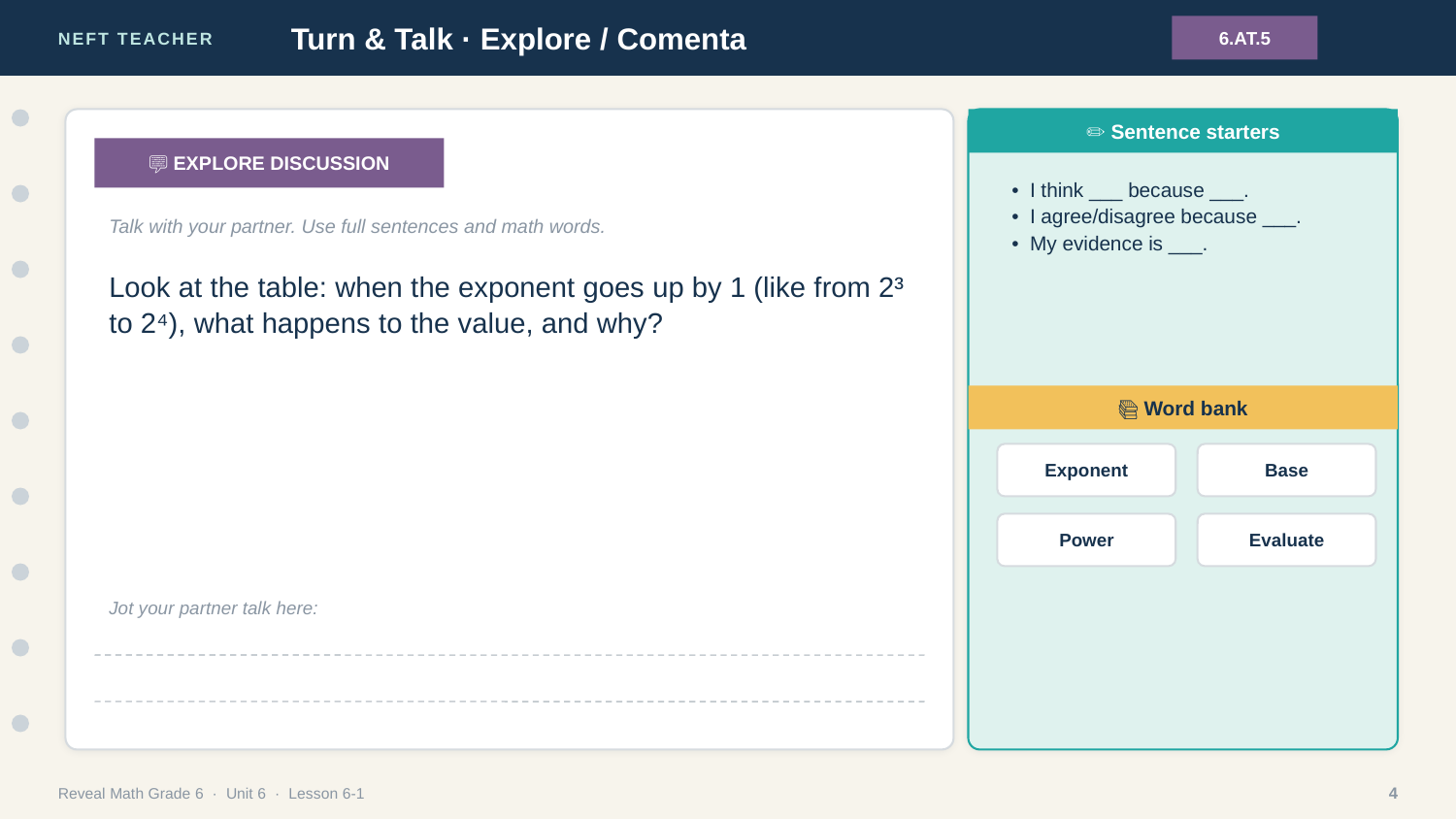

NEFT TEACHER
Turn & Talk · Explore / Comenta
6.AT.5

✏️ Sentence starters
💬 EXPLORE DISCUSSION
•  I think ___ because ___.
•  I agree/disagree because ___.
•  My evidence is ___.

Talk with your partner. Use full sentences and math words.
Look at the table: when the exponent goes up by 1 (like from 2³ to 2⁴), what happens to the value, and why?

📚 Word bank

Exponent
Base

Power
Evaluate

Jot your partner talk here:

Reveal Math Grade 6  ·  Unit 6  ·  Lesson 6-1
4